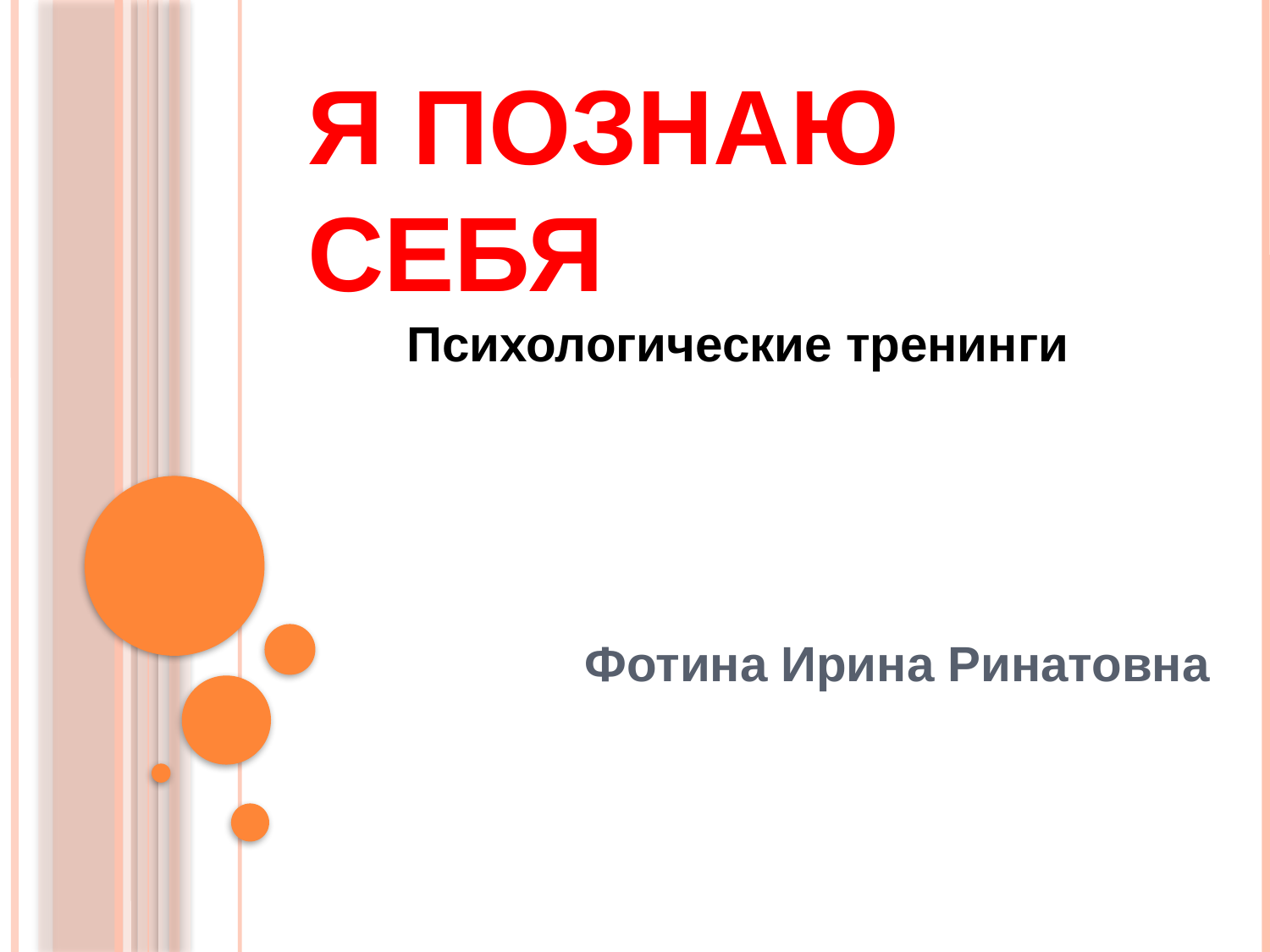

# Я познаю себя
     Психологические тренинги
Фотина Ирина Ринатовна